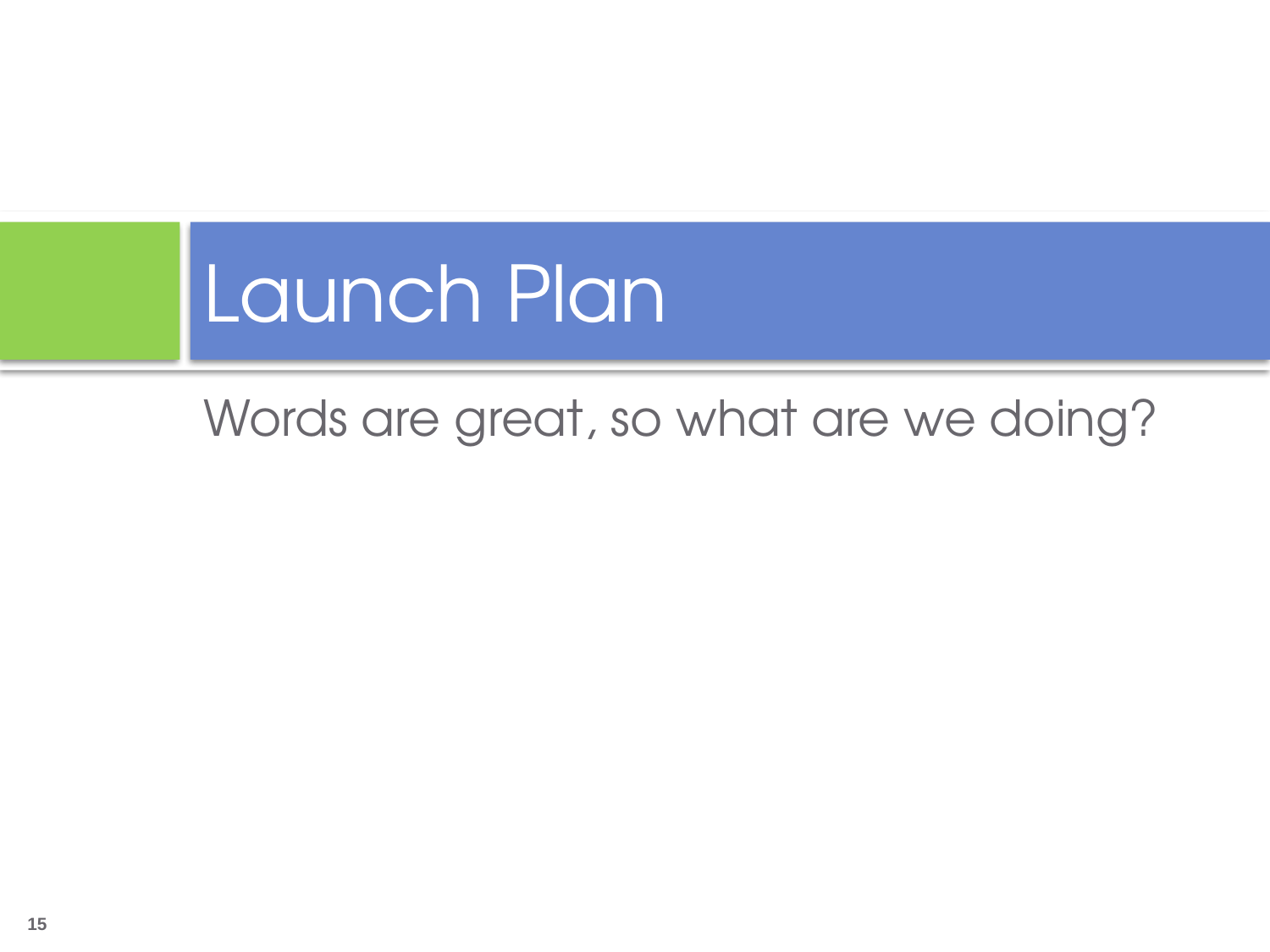

# Launch Plan
Words are great, so what are we doing?